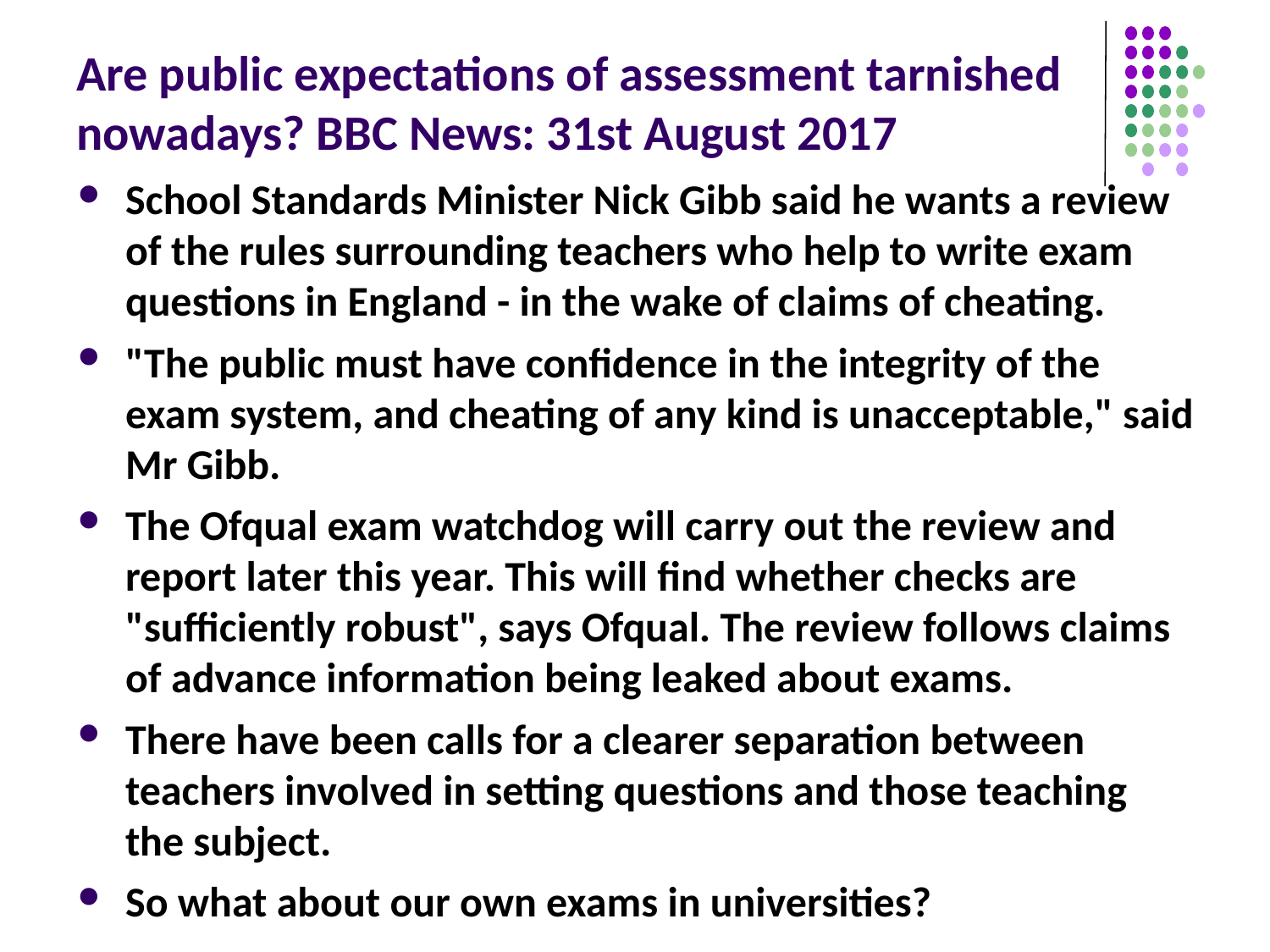

# Are public expectations of assessment tarnished nowadays? BBC News: 31st August 2017
School Standards Minister Nick Gibb said he wants a review of the rules surrounding teachers who help to write exam questions in England - in the wake of claims of cheating.
"The public must have confidence in the integrity of the exam system, and cheating of any kind is unacceptable," said Mr Gibb.
The Ofqual exam watchdog will carry out the review and report later this year. This will find whether checks are "sufficiently robust", says Ofqual. The review follows claims of advance information being leaked about exams.
There have been calls for a clearer separation between teachers involved in setting questions and those teaching the subject.
So what about our own exams in universities?